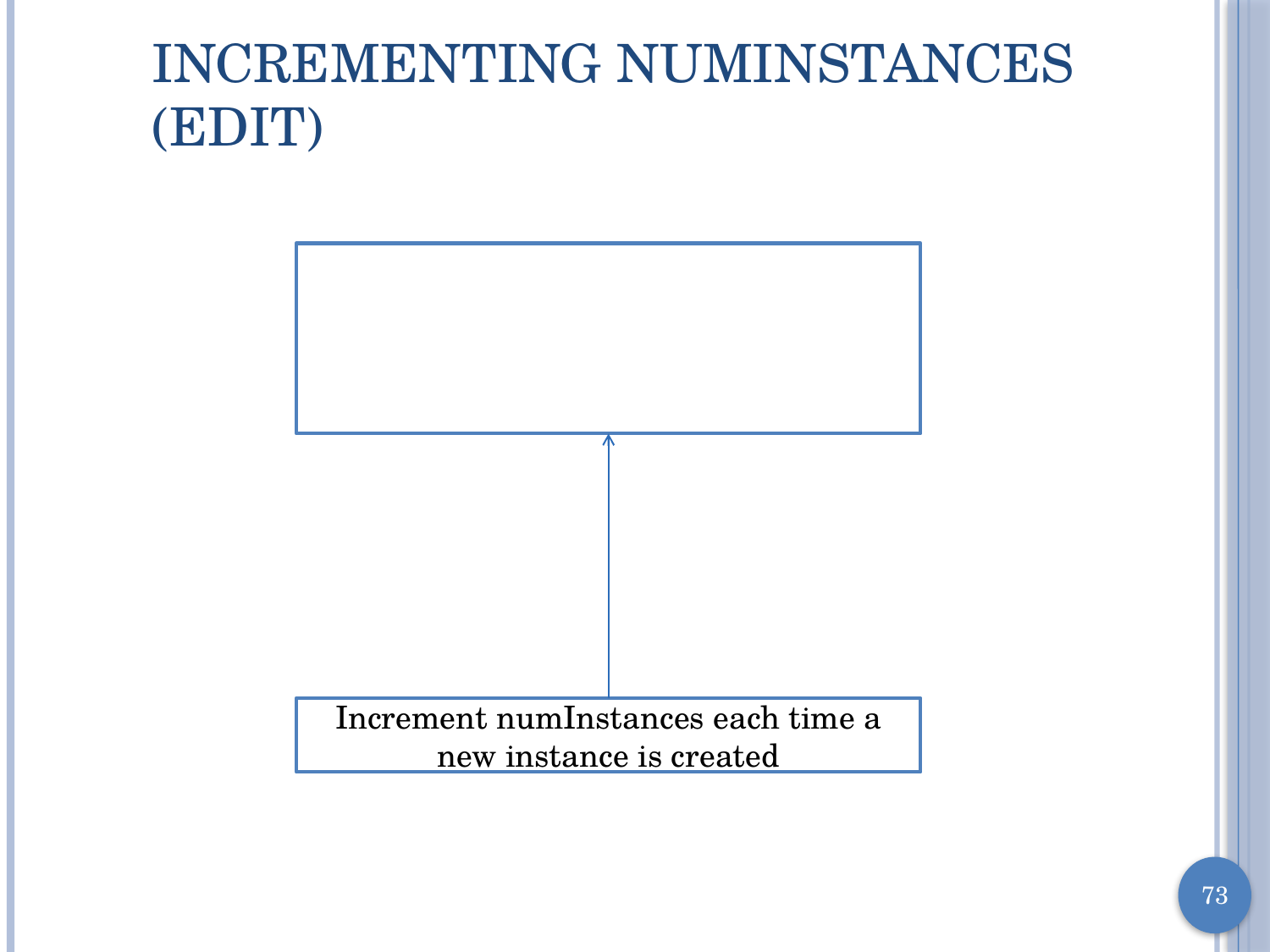

# Incrementing numInstances (edit)

Increment numInstances each time a new instance is created